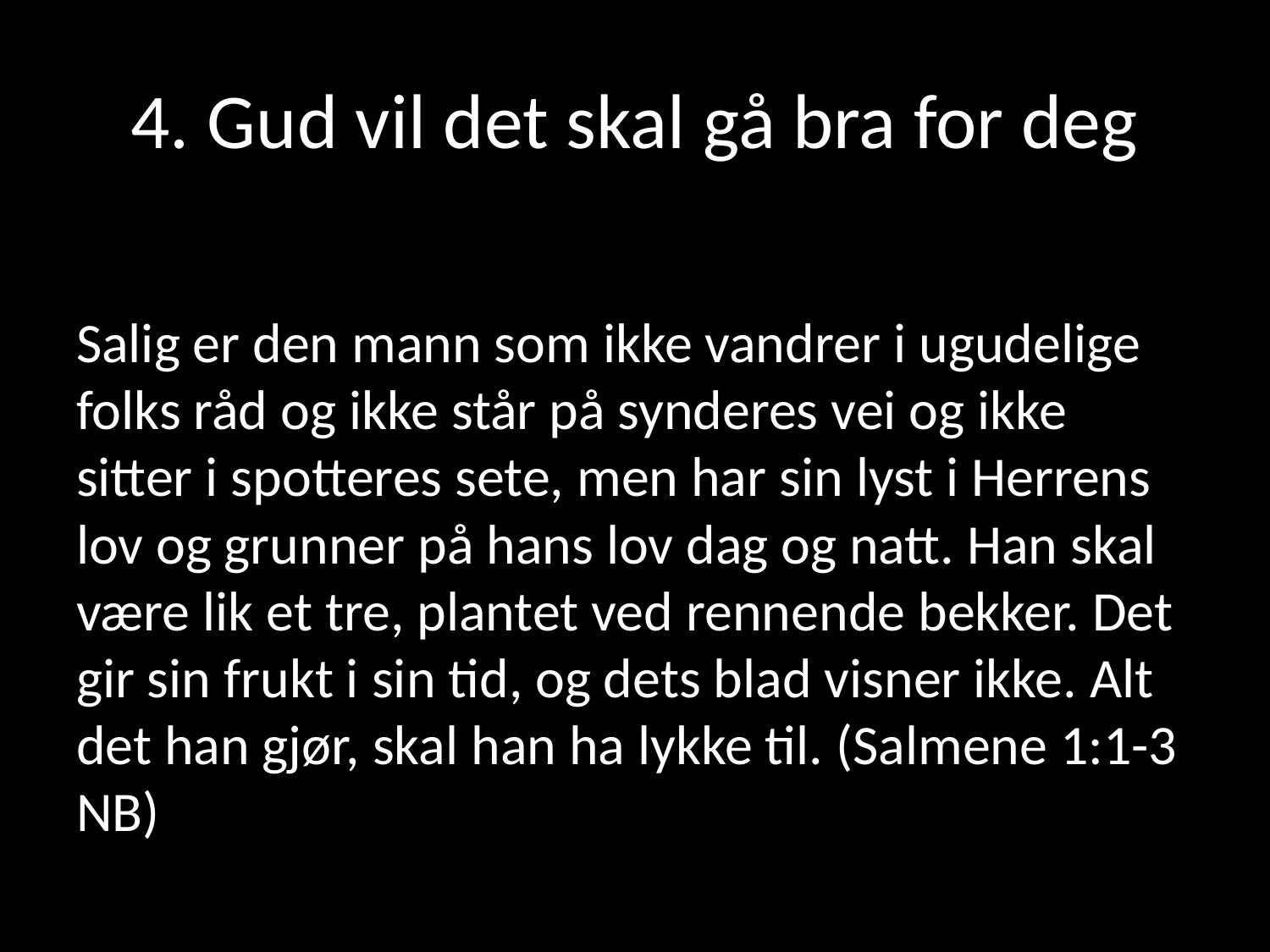

# 4. Gud vil det skal gå bra for deg

Salig er den mann som ikke vandrer i ugudelige folks råd og ikke står på synderes vei og ikke sitter i spotteres sete, men har sin lyst i Herrens lov og grunner på hans lov dag og natt. Han skal være lik et tre, plantet ved rennende bekker. Det gir sin frukt i sin tid, og dets blad visner ikke. Alt det han gjør, skal han ha lykke til. (Salmene 1:1-3 NB)